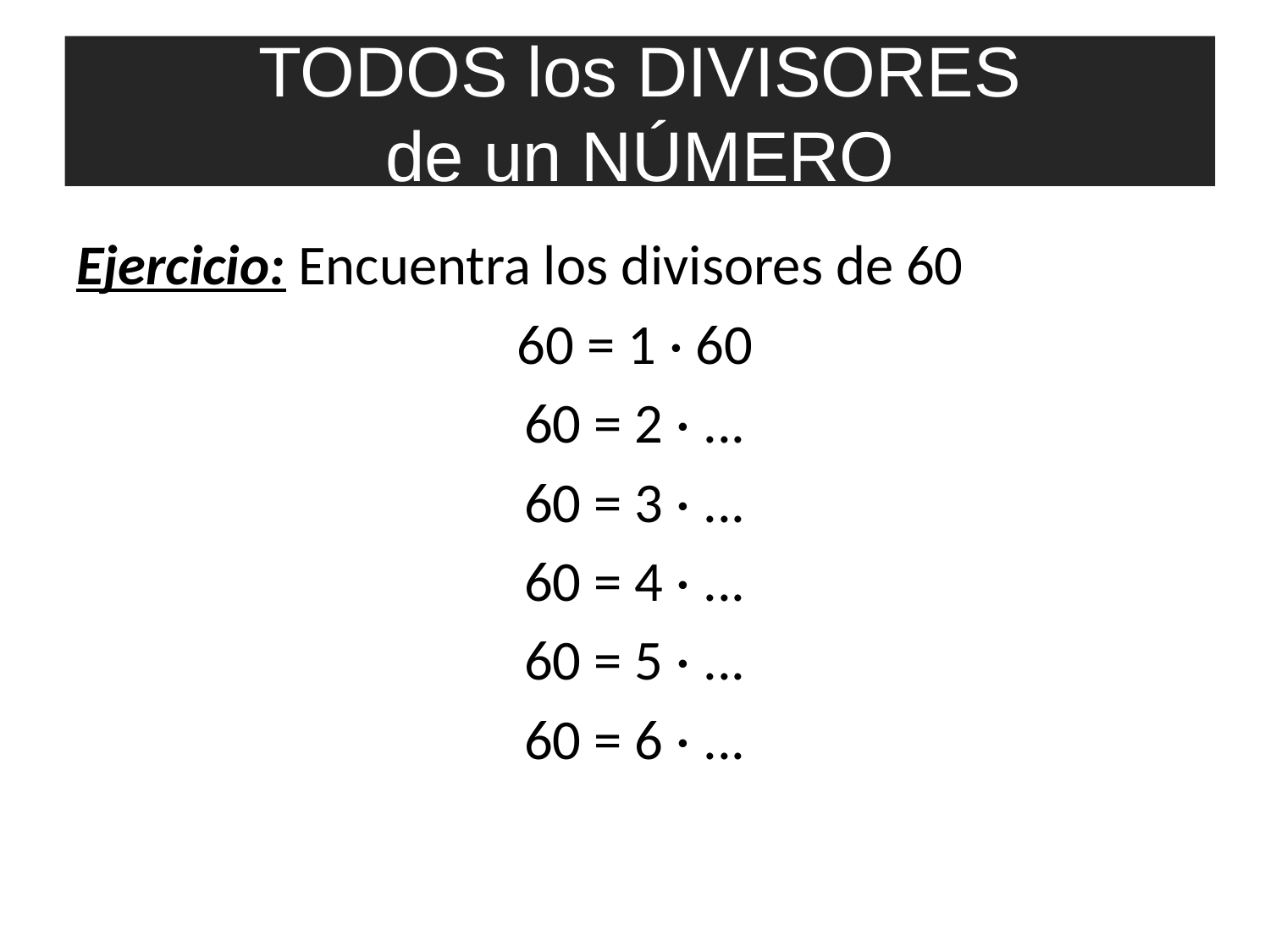

TODOS los DIVISORES
de un NÚMERO
#
Ejercicio: Encuentra los divisores de 60
60 = 1 · 60
60 = 2 · ...
60 = 3 · ...
60 = 4 · ...
60 = 5 · ...
60 = 6 · ...